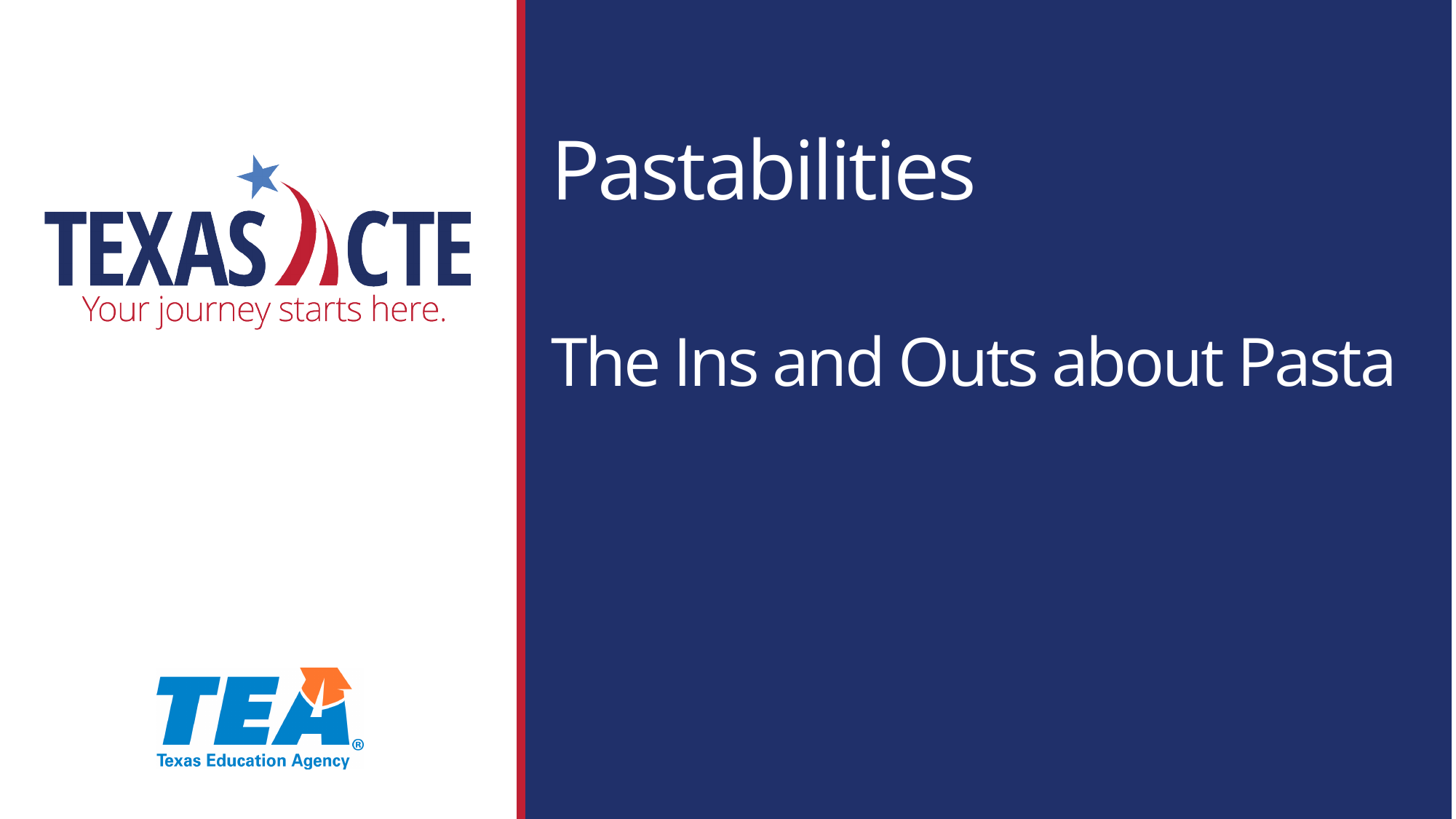

# Pastabilities The Ins and Outs about Pasta